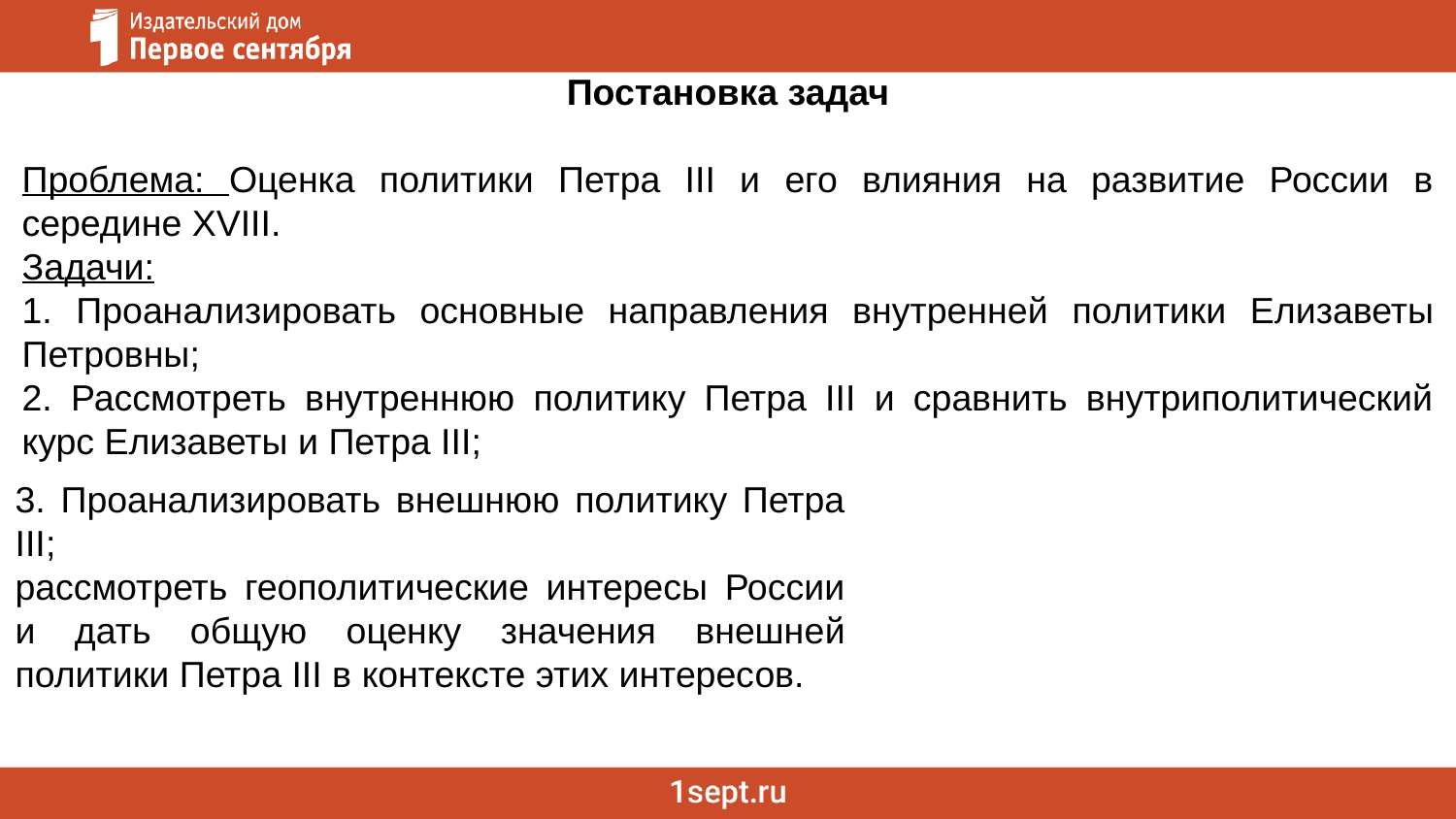

Постановка задач

Проблема: Оценка политики Петра III и его влияния на развитие России в середине XVIII.
Задачи:
1. Проанализировать основные направления внутренней политики Елизаветы Петровны;
2. Рассмотреть внутреннюю политику Петра III и сравнить внутриполитический курс Елизаветы и Петра III;

3. Проанализировать внешнюю политику Петра III;
рассмотреть геополитические интересы России и дать общую оценку значения внешней политики Петра III в контексте этих интересов.